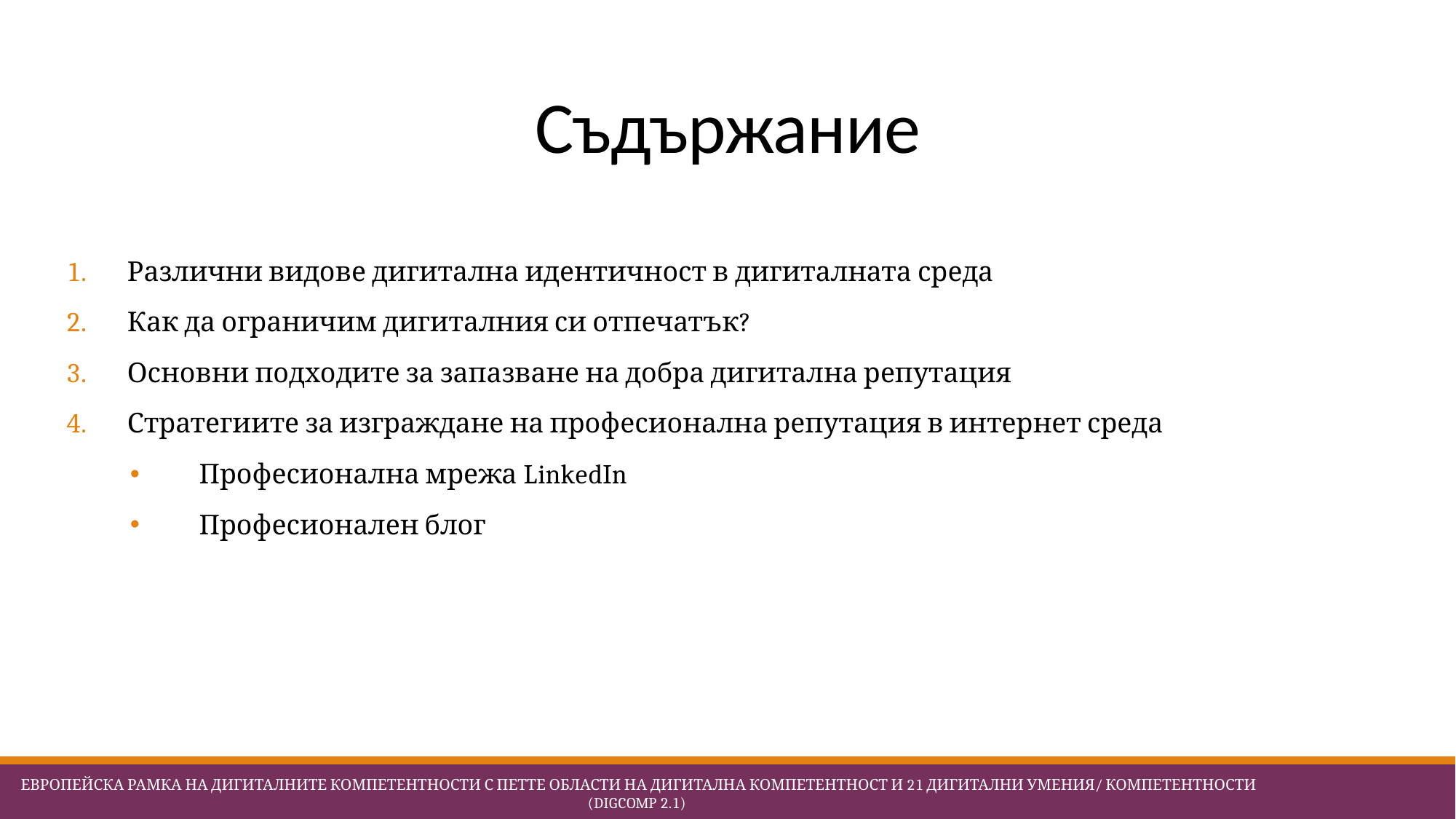

# Съдържание
Различни видове дигитална идентичност в дигиталната среда
Как да ограничим дигиталния си отпечатък?
Основни подходите за запазване на добра дигитална репутация
Стратегиите за изграждане на професионална репутация в интернет среда
Професионална мрежа LinkedIn
Професионален блог
 Европейска Рамка на дигиталните компетентности с петте области на дигитална компетентност и 21 дигитални умения/ компетентности (DigComp 2.1)